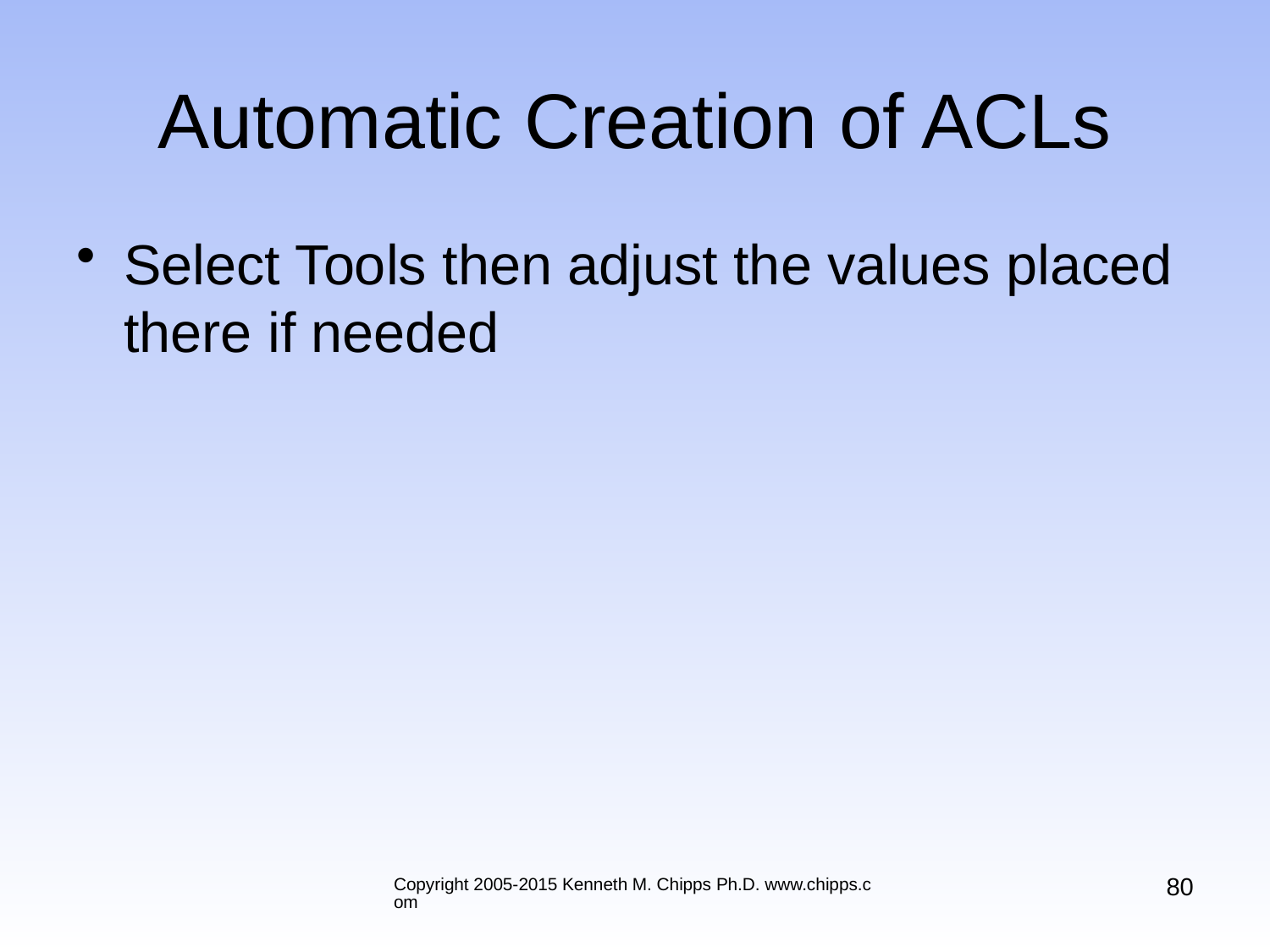

# Automatic Creation of ACLs
Select Tools then adjust the values placed there if needed
80
Copyright 2005-2015 Kenneth M. Chipps Ph.D. www.chipps.com